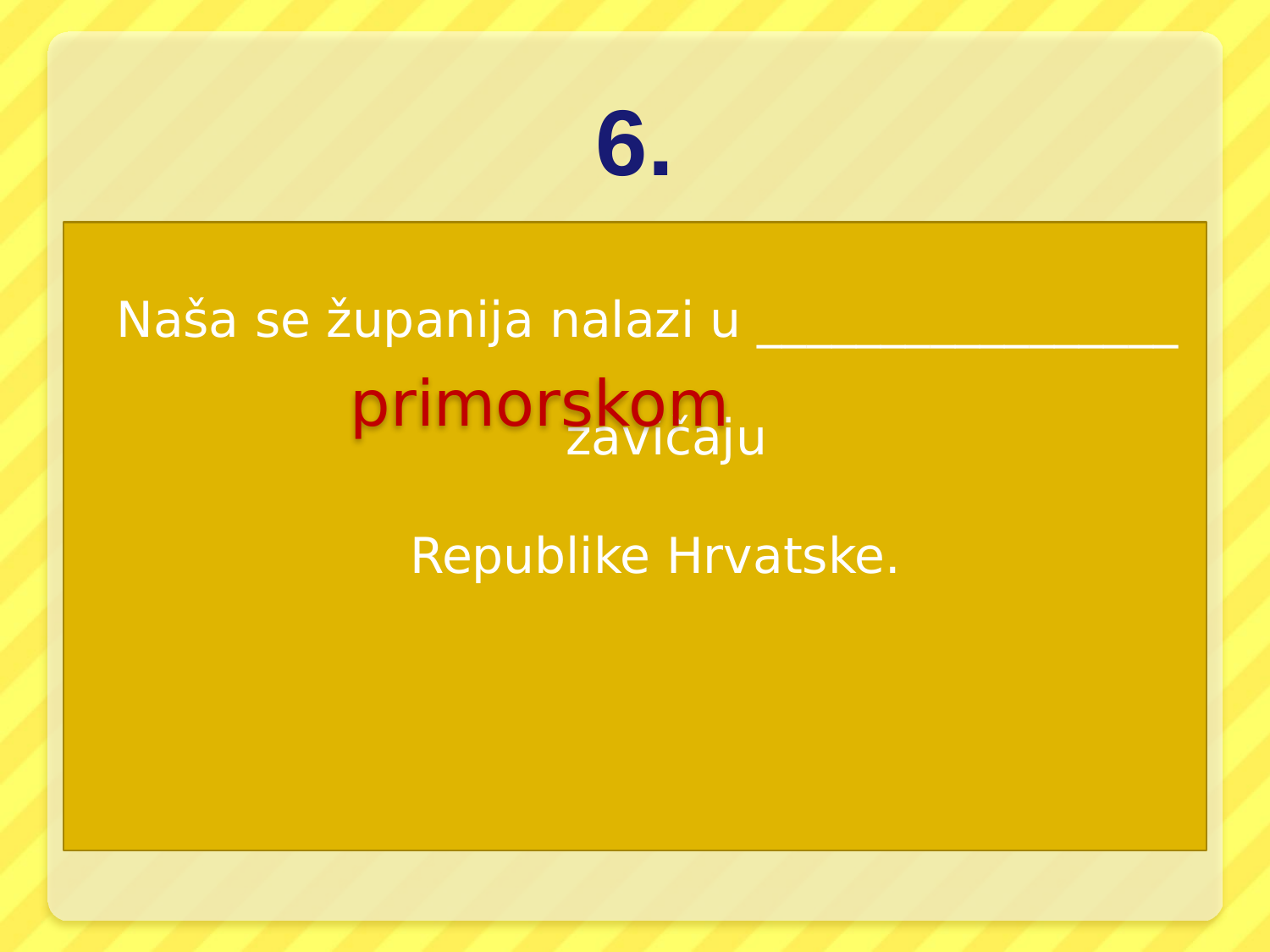

# 6.
Naša se županija nalazi u _________________ zavičaju
 Republike Hrvatske.

primorskom